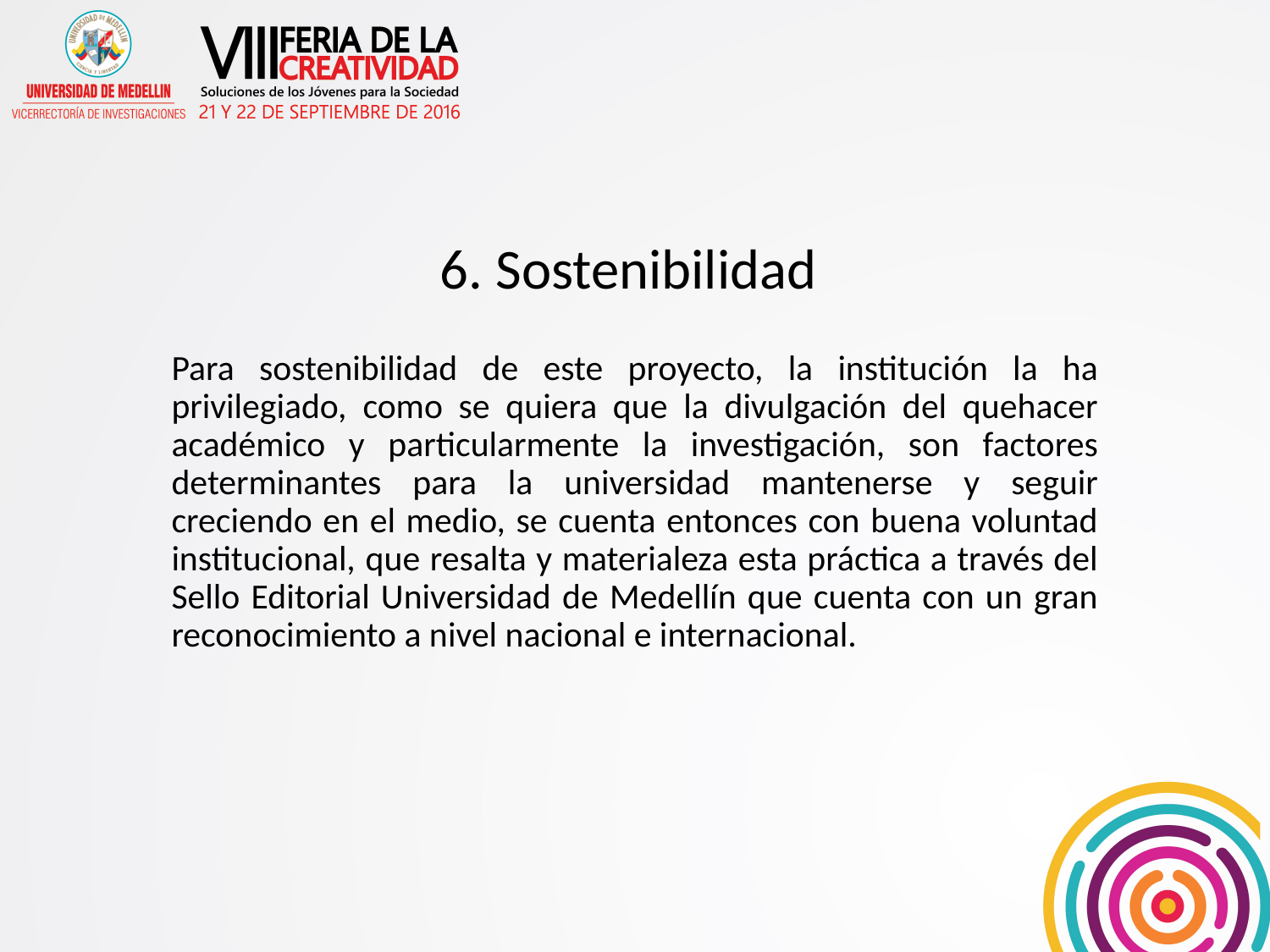

# 6. Sostenibilidad
Para sostenibilidad de este proyecto, la institución la ha privilegiado, como se quiera que la divulgación del quehacer académico y particularmente la investigación, son factores determinantes para la universidad mantenerse y seguir creciendo en el medio, se cuenta entonces con buena voluntad institucional, que resalta y materialeza esta práctica a través del Sello Editorial Universidad de Medellín que cuenta con un gran reconocimiento a nivel nacional e internacional.